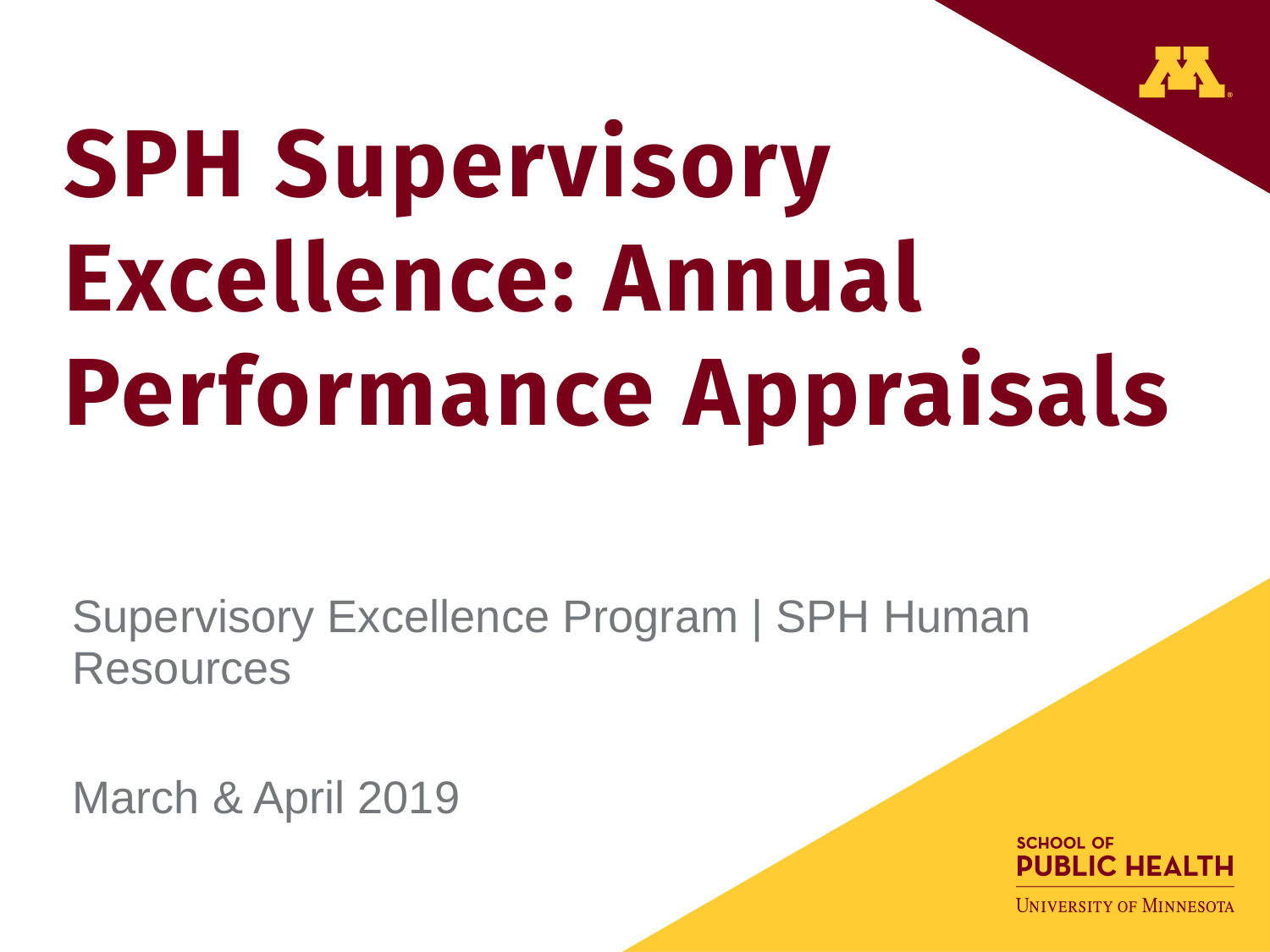

# SPH Supervisory Excellence: Annual Performance Appraisals
Supervisory Excellence Program | SPH Human Resources

March & April 2019